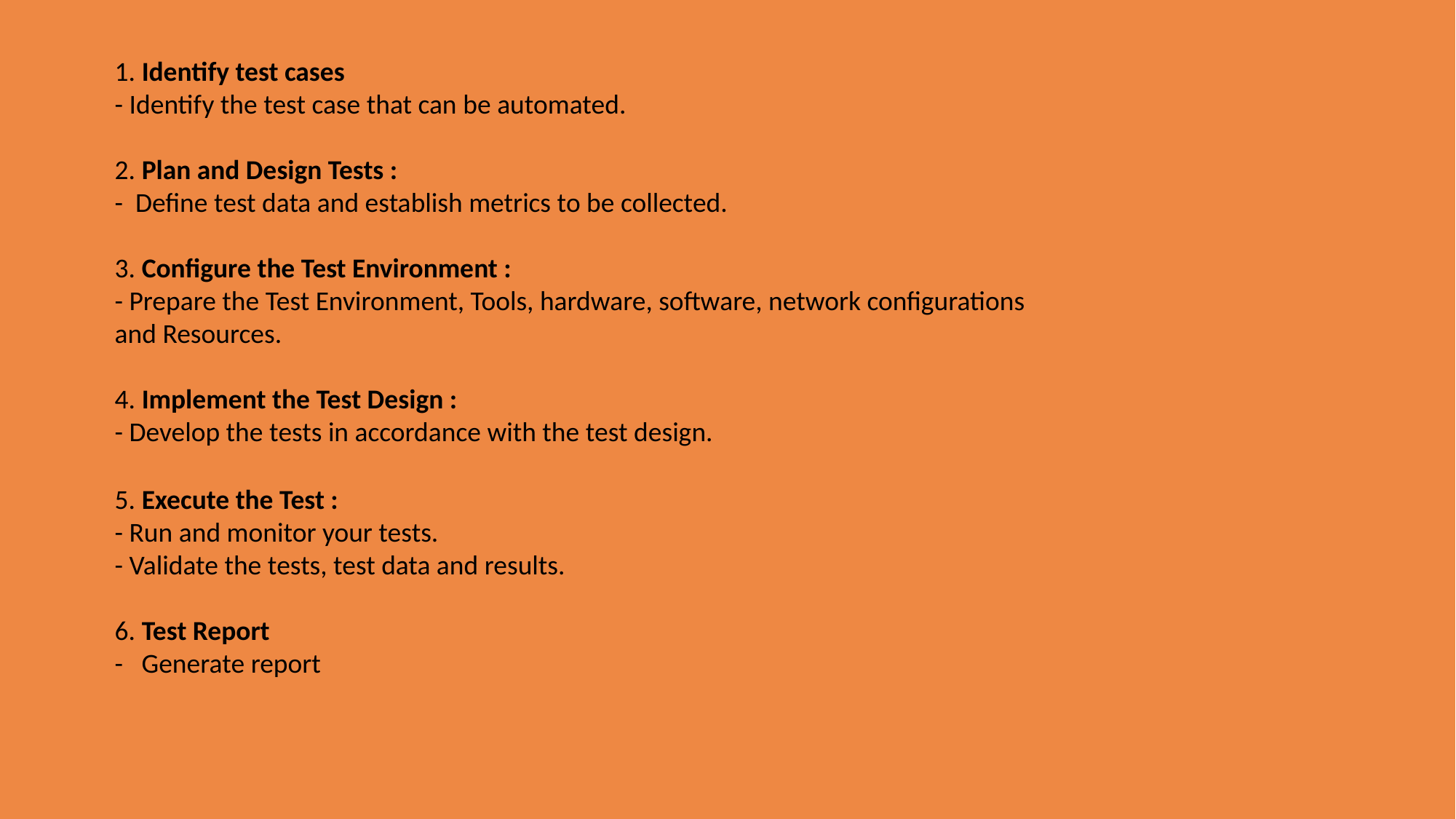

1. Identify test cases
- Identify the test case that can be automated.

2. Plan and Design Tests :
-  Define test data and establish metrics to be collected.

3. Configure the Test Environment :
- Prepare the Test Environment, Tools, hardware, software, network configurations and Resources.

4. Implement the Test Design :
- Develop the tests in accordance with the test design.

5. Execute the Test :
- Run and monitor your tests.
- Validate the tests, test data and results.

6. Test Report
-   Generate report